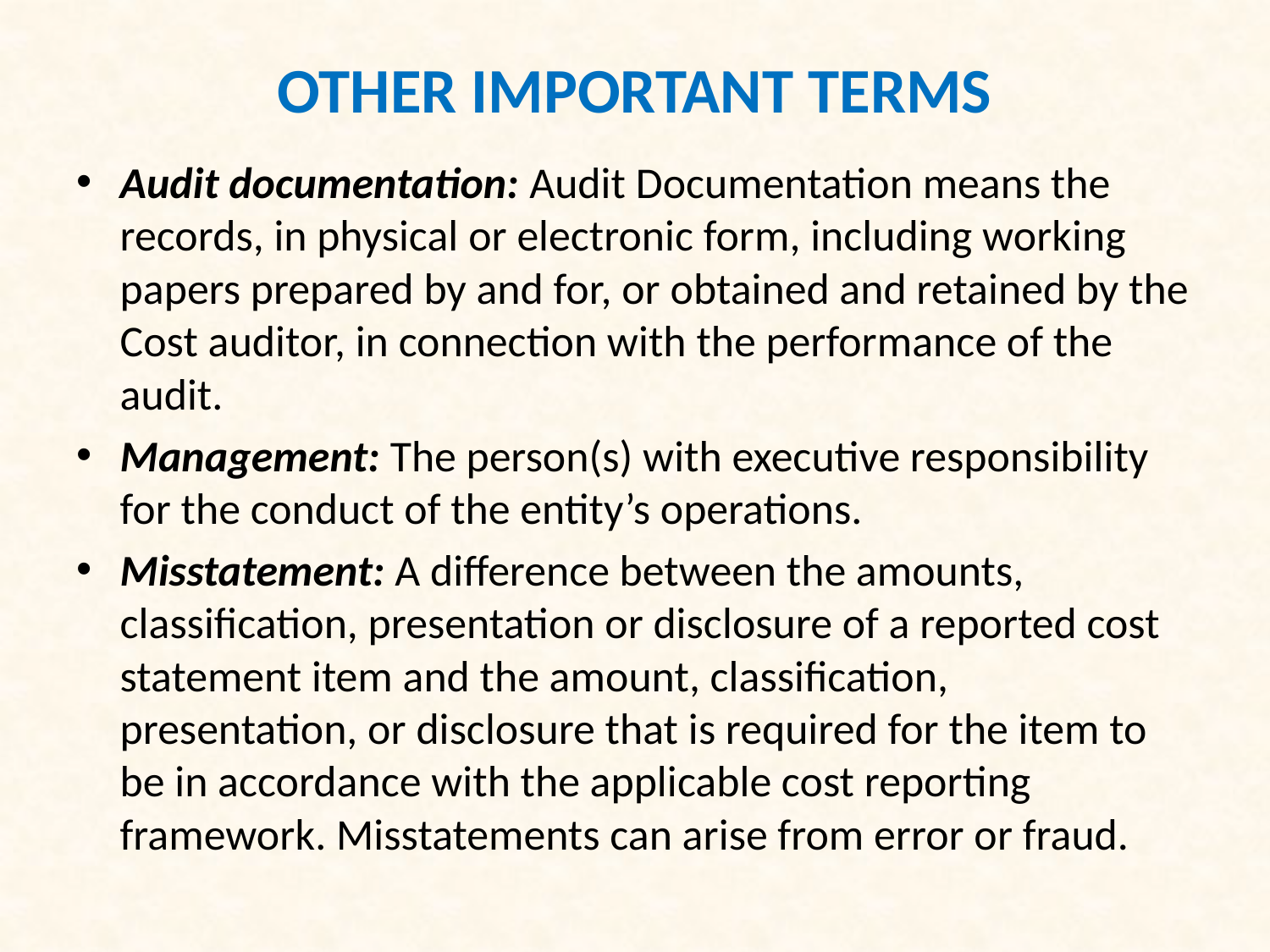

# OTHER IMPORTANT TERMS
Audit documentation: Audit Documentation means the records, in physical or electronic form, including working papers prepared by and for, or obtained and retained by the Cost auditor, in connection with the performance of the audit.
Management: The person(s) with executive responsibility for the conduct of the entity’s operations.
Misstatement: A difference between the amounts, classification, presentation or disclosure of a reported cost statement item and the amount, classification, presentation, or disclosure that is required for the item to be in accordance with the applicable cost reporting framework. Misstatements can arise from error or fraud.